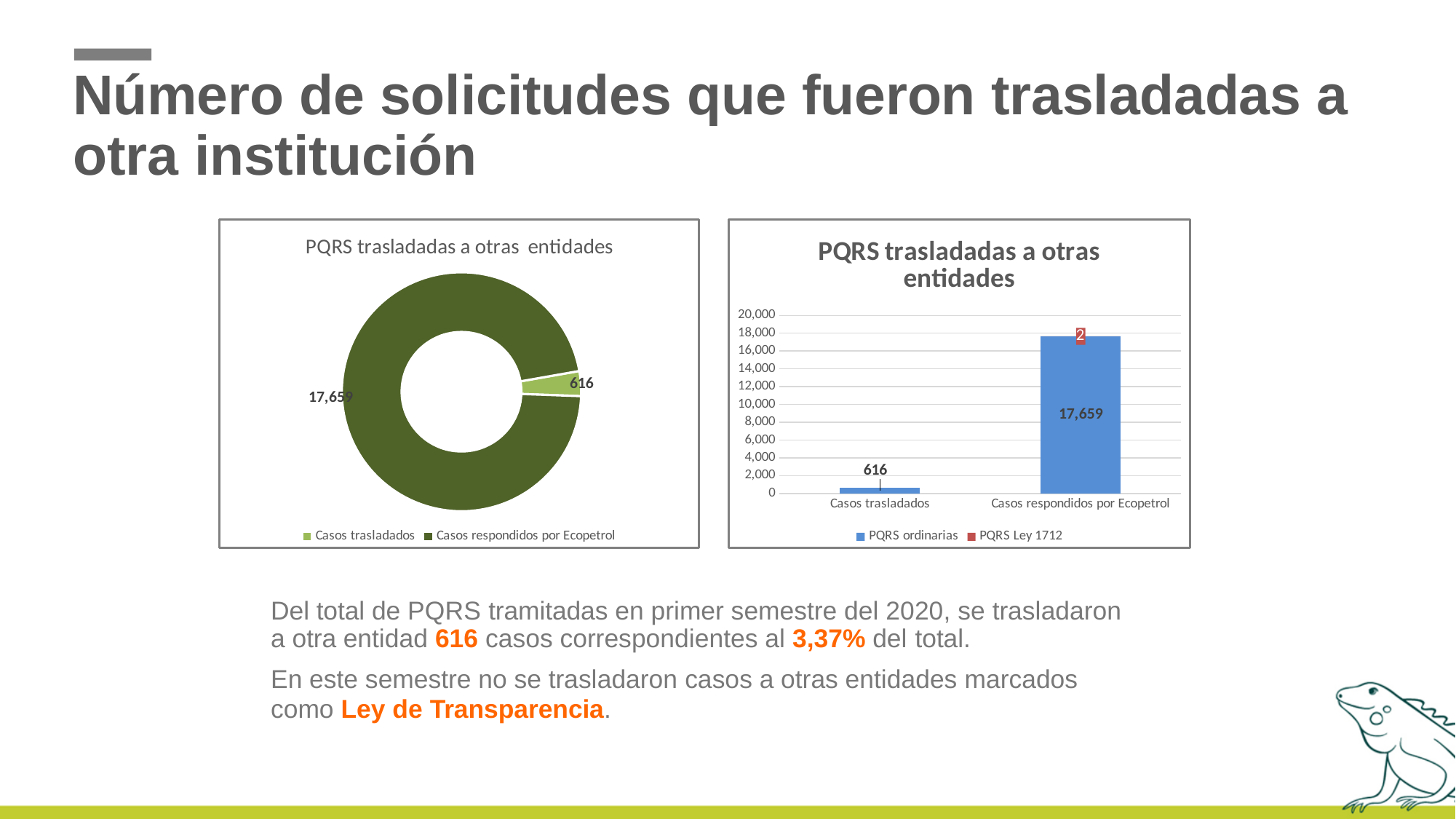

# Número de solicitudes que fueron trasladadas a  otra institución

### Chart: PQRS trasladadas a otras entidades

| Category | PQRS ordinarias | PQRS Ley 1712 |
|---|---|---|
| Casos trasladados | 616.0 | 0.0 |
| Casos respondidos por Ecopetrol | 17659.0 | 2.0 |

### Chart: PQRS trasladadas a otras  entidades

| Category | Casos |
|---|---|
| Casos trasladados | 616.0 |
| Casos respondidos por Ecopetrol | 17659.0 |

Del total de PQRS tramitadas en primer semestre del 2020, se trasladaron  a otra entidad 616 casos correspondientes al 3,37% del total.
En este semestre no se trasladaron casos a otras entidades marcados como Ley de Transparencia.